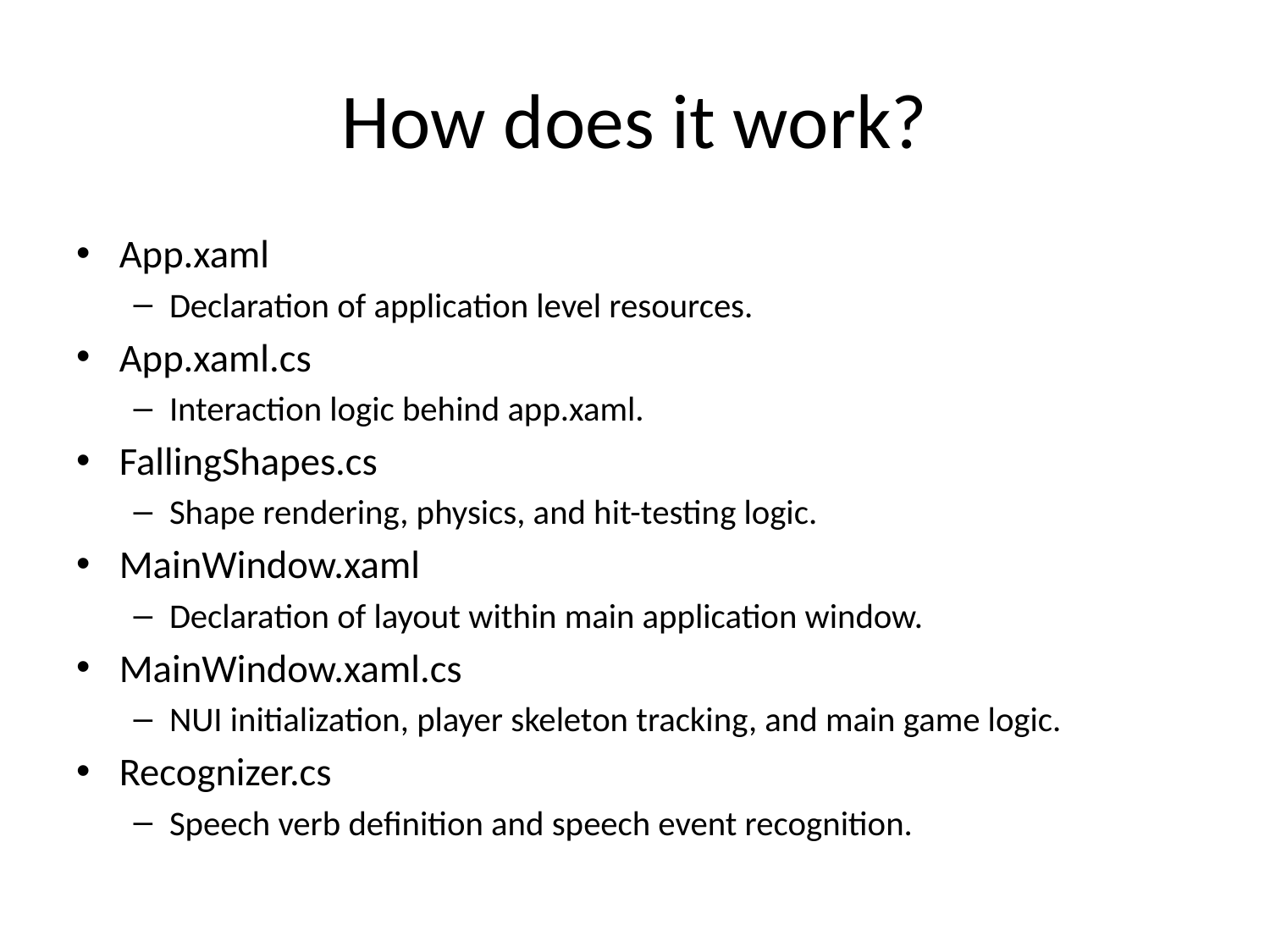

# How does it work?
App.xaml
Declaration of application level resources.
App.xaml.cs
Interaction logic behind app.xaml.
FallingShapes.cs
Shape rendering, physics, and hit-testing logic.
MainWindow.xaml
Declaration of layout within main application window.
MainWindow.xaml.cs
NUI initialization, player skeleton tracking, and main game logic.
Recognizer.cs
Speech verb definition and speech event recognition.